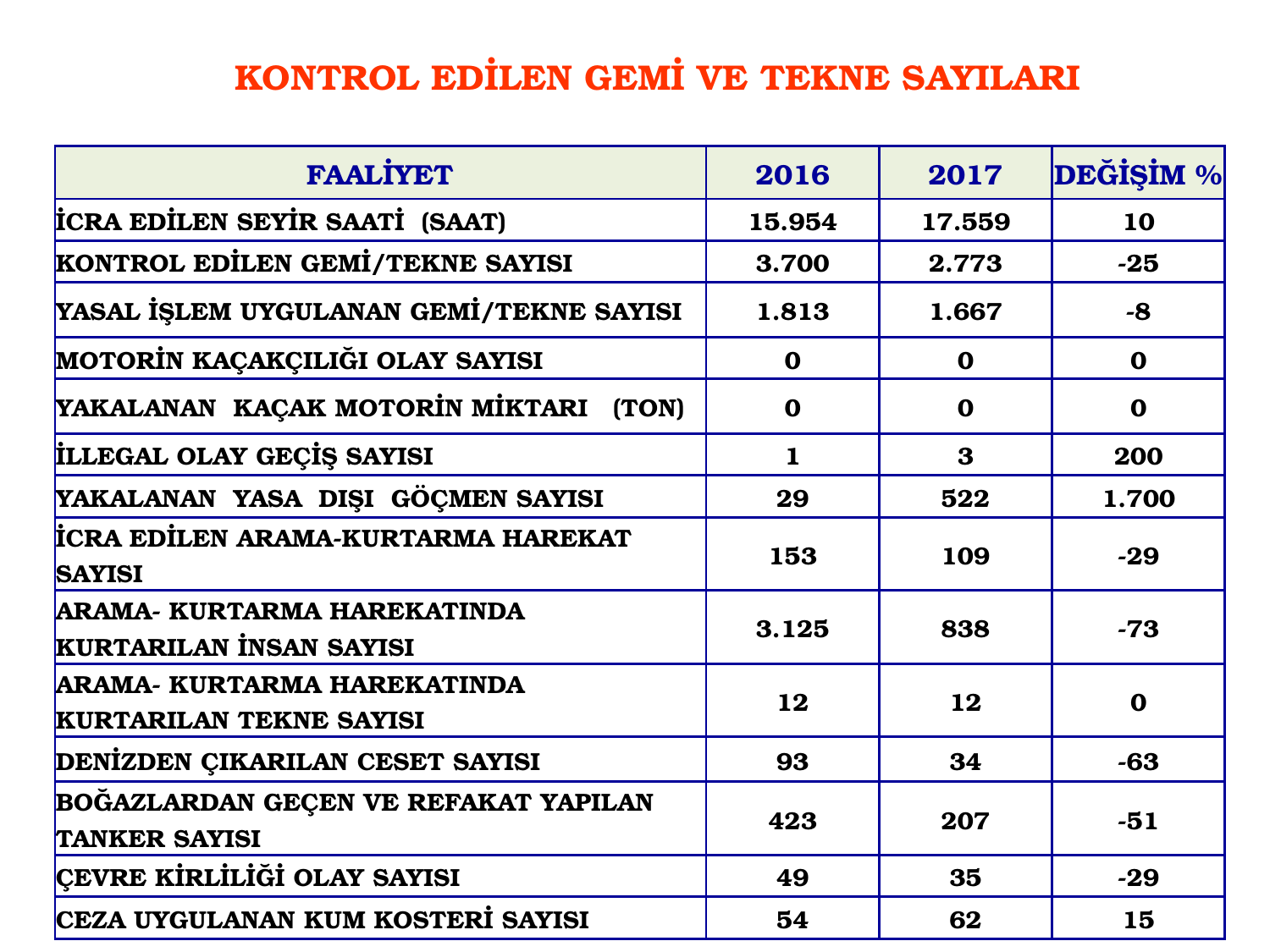

KONTROL EDİLEN GEMİ VE TEKNE SAYILARI
| FAALİYET | 2016 | 2017 | DEĞİŞİM % |
| --- | --- | --- | --- |
| İCRA EDİLEN SEYİR SAATİ (SAAT) | 15.954 | 17.559 | 10 |
| KONTROL EDİLEN GEMİ/TEKNE SAYISI | 3.700 | 2.773 | -25 |
| YASAL İŞLEM UYGULANAN GEMİ/TEKNE SAYISI | 1.813 | 1.667 | -8 |
| MOTORİN KAÇAKÇILIĞI OLAY SAYISI | 0 | 0 | 0 |
| YAKALANAN KAÇAK MOTORİN MİKTARI (TON) | 0 | 0 | 0 |
| İLLEGAL OLAY GEÇİŞ SAYISI | 1 | 3 | 200 |
| YAKALANAN YASA DIŞI GÖÇMEN SAYISI | 29 | 522 | 1.700 |
| İCRA EDİLEN ARAMA-KURTARMA HAREKAT SAYISI | 153 | 109 | -29 |
| ARAMA- KURTARMA HAREKATINDA KURTARILAN İNSAN SAYISI | 3.125 | 838 | -73 |
| ARAMA- KURTARMA HAREKATINDA KURTARILAN TEKNE SAYISI | 12 | 12 | 0 |
| DENİZDEN ÇIKARILAN CESET SAYISI | 93 | 34 | -63 |
| BOĞAZLARDAN GEÇEN VE REFAKAT YAPILAN TANKER SAYISI | 423 | 207 | -51 |
| ÇEVRE KİRLİLİĞİ OLAY SAYISI | 49 | 35 | -29 |
| CEZA UYGULANAN KUM KOSTERİ SAYISI | 54 | 62 | 15 |
60